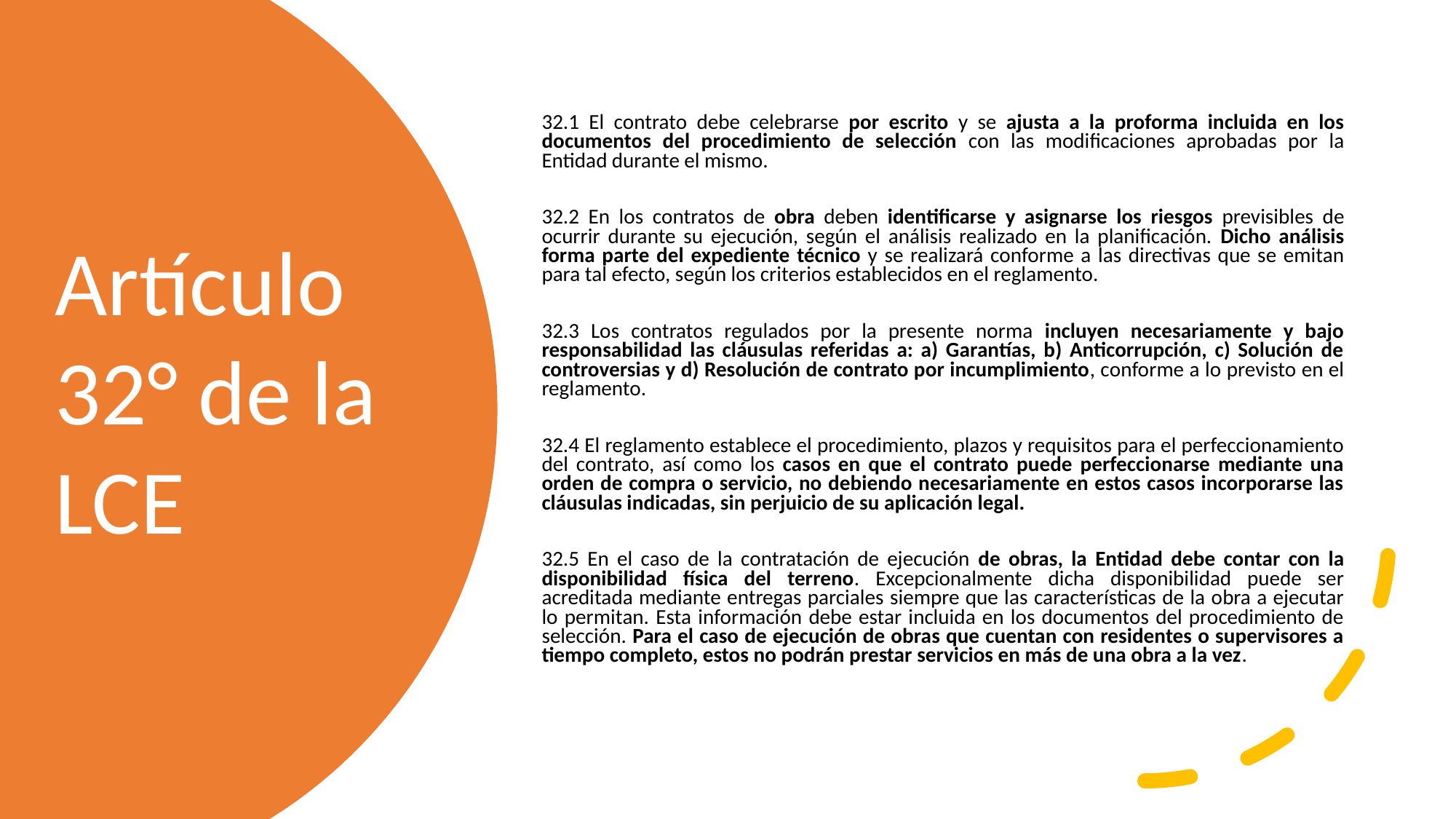

32.1 El contrato debe celebrarse por escrito y se ajusta a la proforma incluida en los documentos del procedimiento de selección con las modificaciones aprobadas por la Entidad durante el mismo.

32.2 En los contratos de obra deben identificarse y asignarse los riesgos previsibles de ocurrir durante su ejecución, según el análisis realizado en la planificación. Dicho análisis forma parte del expediente técnico y se realizará conforme a las directivas que se emitan para tal efecto, según los criterios establecidos en el reglamento.

32.3 Los contratos regulados por la presente norma incluyen necesariamente y bajo responsabilidad las cláusulas referidas a: a) Garantías, b) Anticorrupción, c) Solución de controversias y d) Resolución de contrato por incumplimiento, conforme a lo previsto en el reglamento.

32.4 El reglamento establece el procedimiento, plazos y requisitos para el perfeccionamiento del contrato, así como los casos en que el contrato puede perfeccionarse mediante una orden de compra o servicio, no debiendo necesariamente en estos casos incorporarse las cláusulas indicadas, sin perjuicio de su aplicación legal.

32.5 En el caso de la contratación de ejecución de obras, la Entidad debe contar con la disponibilidad física del terreno. Excepcionalmente dicha disponibilidad puede ser acreditada mediante entregas parciales siempre que las características de la obra a ejecutar lo permitan. Esta información debe estar incluida en los documentos del procedimiento de selección. Para el caso de ejecución de obras que cuentan con residentes o supervisores a tiempo completo, estos no podrán prestar servicios en más de una obra a la vez.

Artículo 32° de la LCE